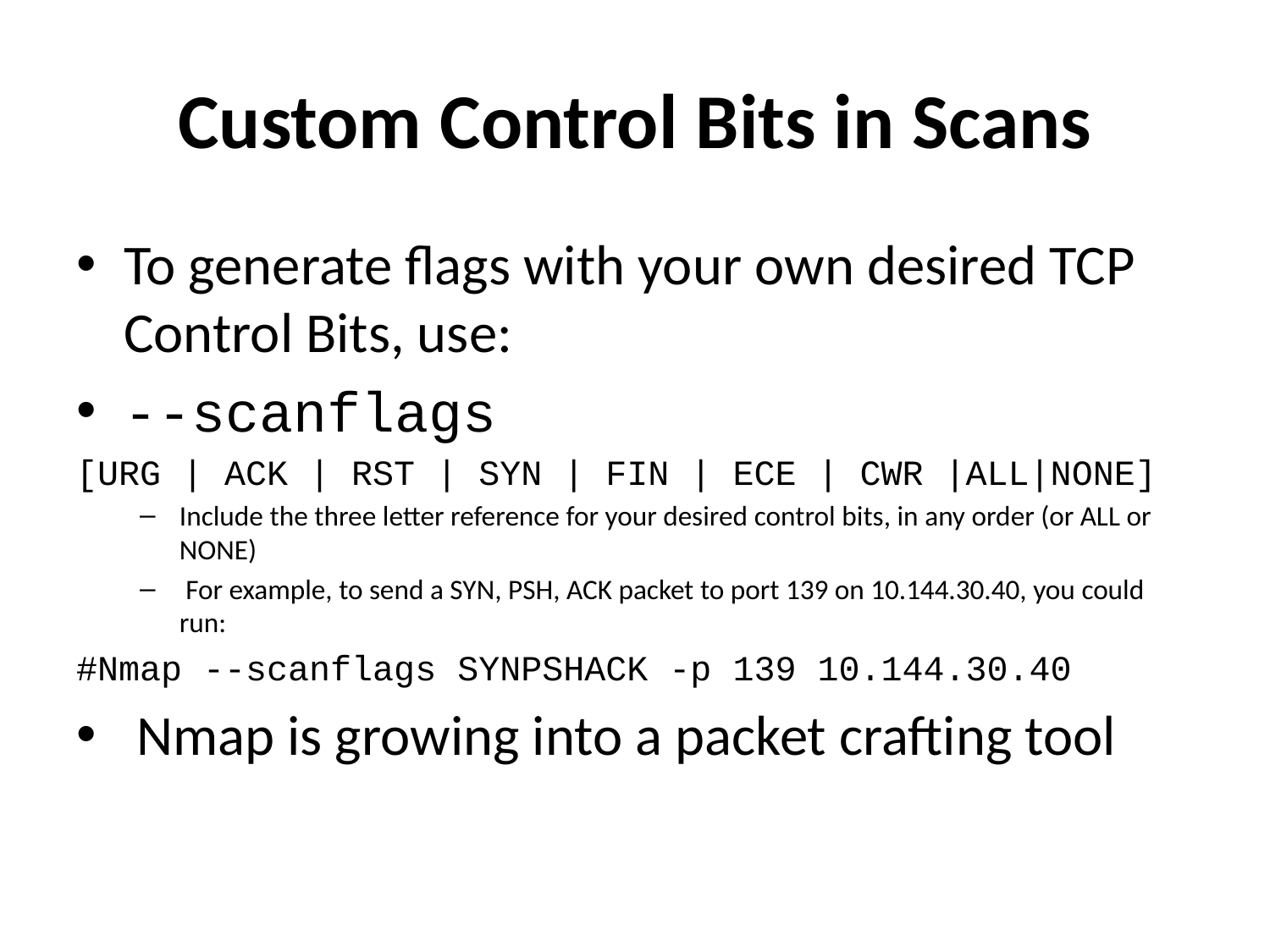

# Custom Control Bits in Scans
To generate flags with your own desired TCP Control Bits, use:
--scanflags
[URG | ACK | RST | SYN | FIN | ECE | CWR |ALL|NONE]
Include the three letter reference for your desired control bits, in any order (or ALL or NONE)
 For example, to send a SYN, PSH, ACK packet to port 139 on 10.144.30.40, you could run:
#Nmap --scanflags SYNPSHACK -p 139 10.144.30.40
 Nmap is growing into a packet crafting tool